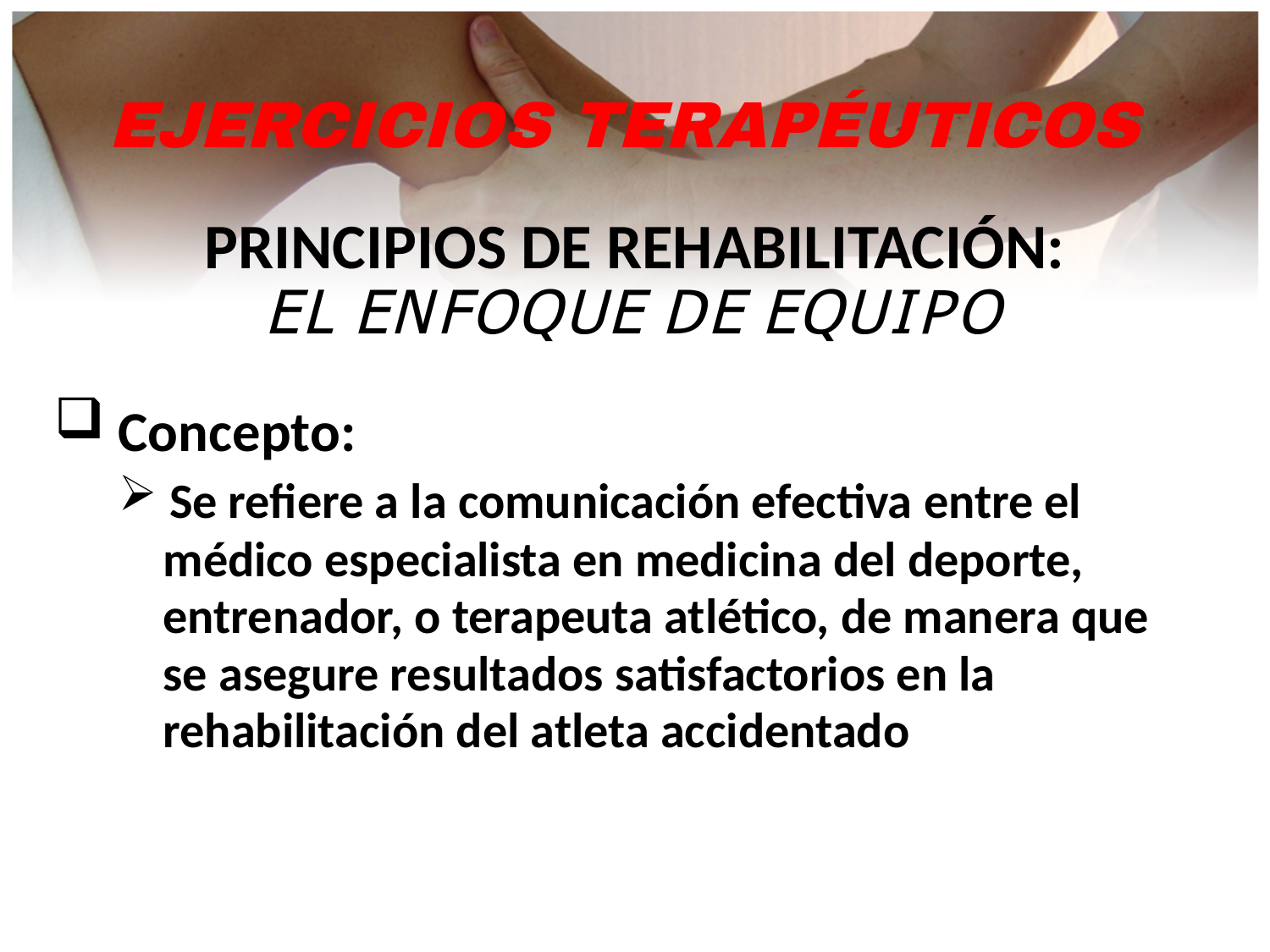

EJERCICIOS TERAPÉUTICOS
PRINCIPIOS DE REHABILITACIÓN:
EL ENFOQUE DE EQUIPO
 Concepto:
 Se refiere a la comunicación efectiva entre el
    médico especialista en medicina del deporte,
    entrenador, o terapeuta atlético, de manera que
    se asegure resultados satisfactorios en la
    rehabilitación del atleta accidentado